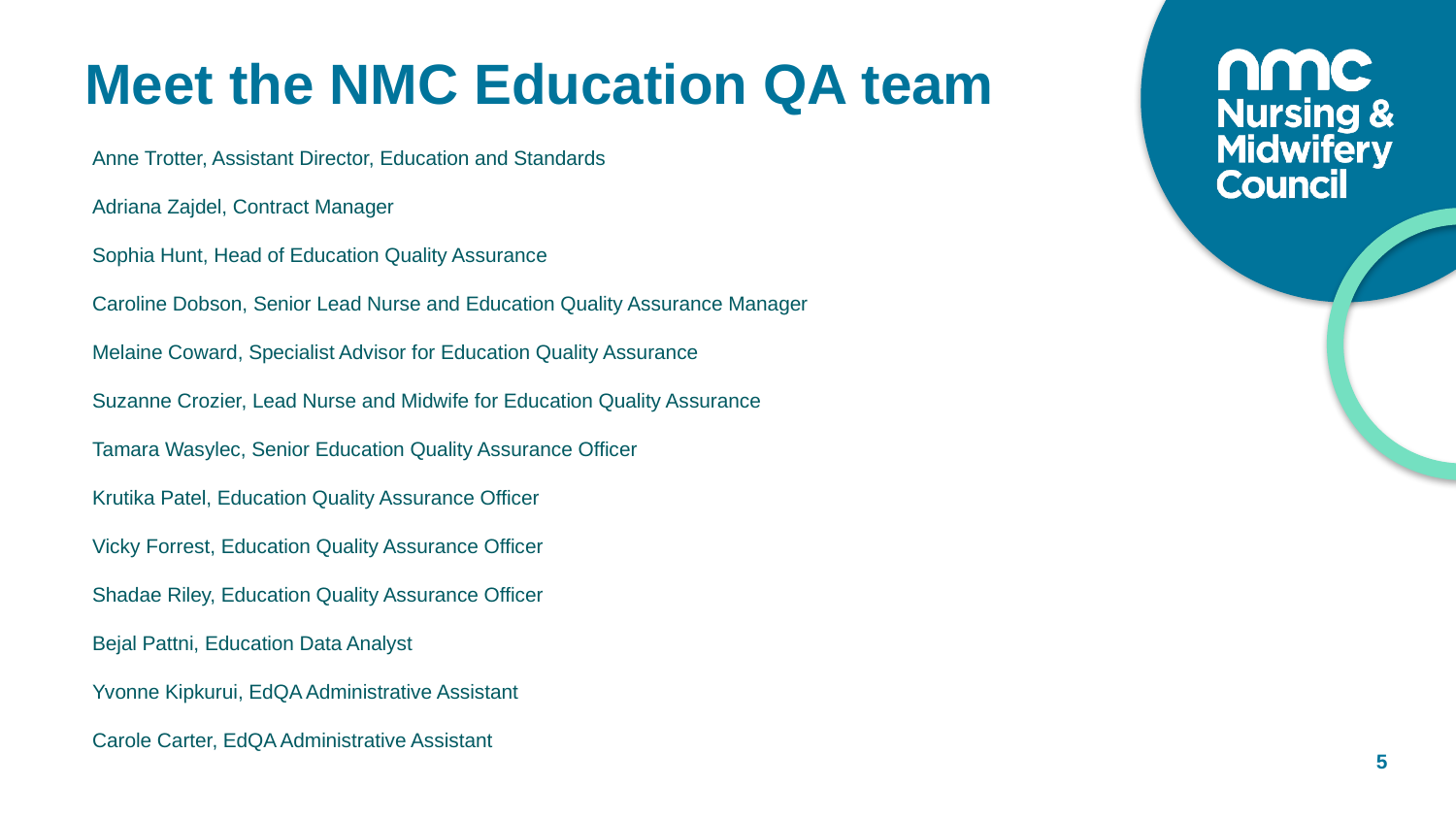

# Meet the NMC Education QA team
Anne Trotter, Assistant Director, Education and Standards

Adriana Zajdel, Contract Manager

Sophia Hunt, Head of Education Quality Assurance

Caroline Dobson, Senior Lead Nurse and Education Quality Assurance Manager

Melaine Coward, Specialist Advisor for Education Quality Assurance

Suzanne Crozier, Lead Nurse and Midwife for Education Quality Assurance

Tamara Wasylec, Senior Education Quality Assurance Officer

Krutika Patel, Education Quality Assurance Officer

Vicky Forrest, Education Quality Assurance Officer

Shadae Riley, Education Quality Assurance Officer

Bejal Pattni, Education Data Analyst

Yvonne Kipkurui, EdQA Administrative Assistant

Carole Carter, EdQA Administrative Assistant